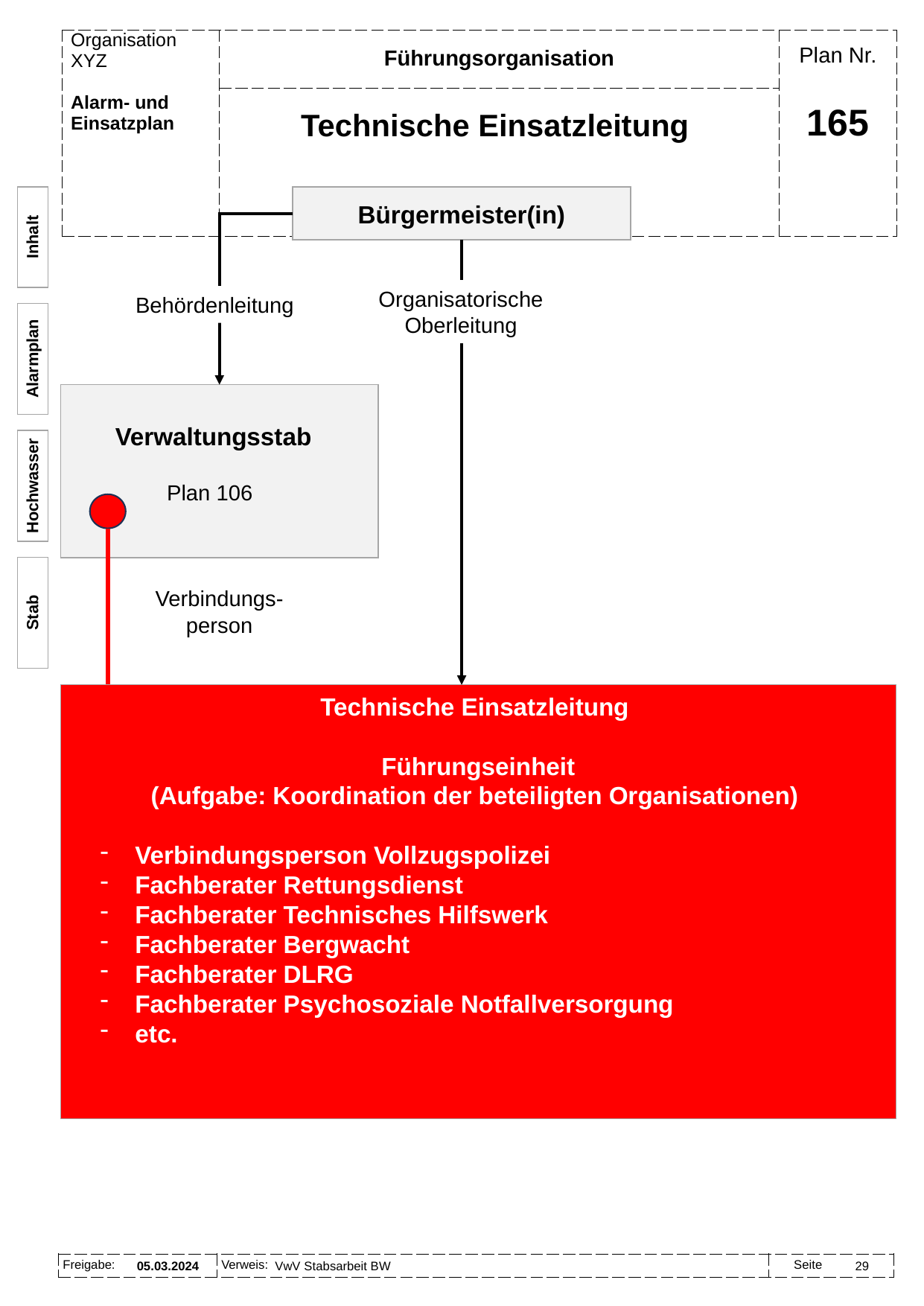

Führungsorganisation
Technische Einsatzleitung
# 165
Bürgermeister(in)
Inhalt
Organisatorische Oberleitung
Behördenleitung

Alarmplan

Verwaltungsstab

Plan 106
Hochwasser

Verbindungs-person
Stab
Technische Einsatzleitung

Führungseinheit
(Aufgabe: Koordination der beteiligten Organisationen)

Verbindungsperson Vollzugspolizei
Fachberater Rettungsdienst
Fachberater Technisches Hilfswerk
Fachberater Bergwacht
Fachberater DLRG
Fachberater Psychosoziale Notfallversorgung
etc.
05.03.2024
VwV Stabsarbeit BW